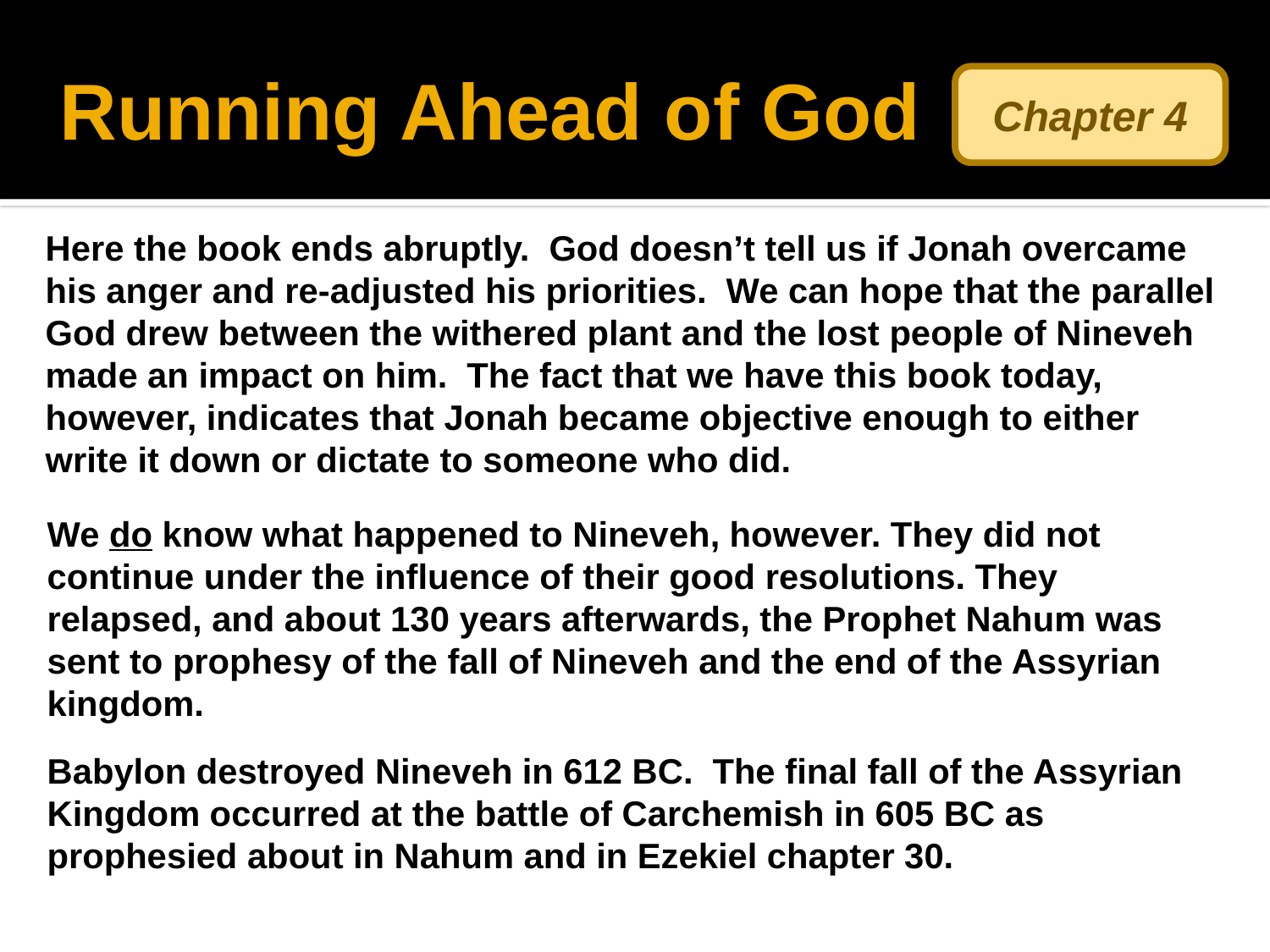

# Running Ahead of God
Chapter 4
Here the book ends abruptly.  God doesn’t tell us if Jonah overcame his anger and re-adjusted his priorities.  We can hope that the parallel God drew between the withered plant and the lost people of Nineveh made an impact on him.  The fact that we have this book today, however, indicates that Jonah became objective enough to either write it down or dictate to someone who did.
We do know what happened to Nineveh, however. They did not continue under the influence of their good resolutions. They relapsed, and about 130 years afterwards, the Prophet Nahum was sent to prophesy of the fall of Nineveh and the end of the Assyrian kingdom.

Babylon destroyed Nineveh in 612 BC.  The final fall of the Assyrian Kingdom occurred at the battle of Carchemish in 605 BC as prophesied about in Nahum and in Ezekiel chapter 30.